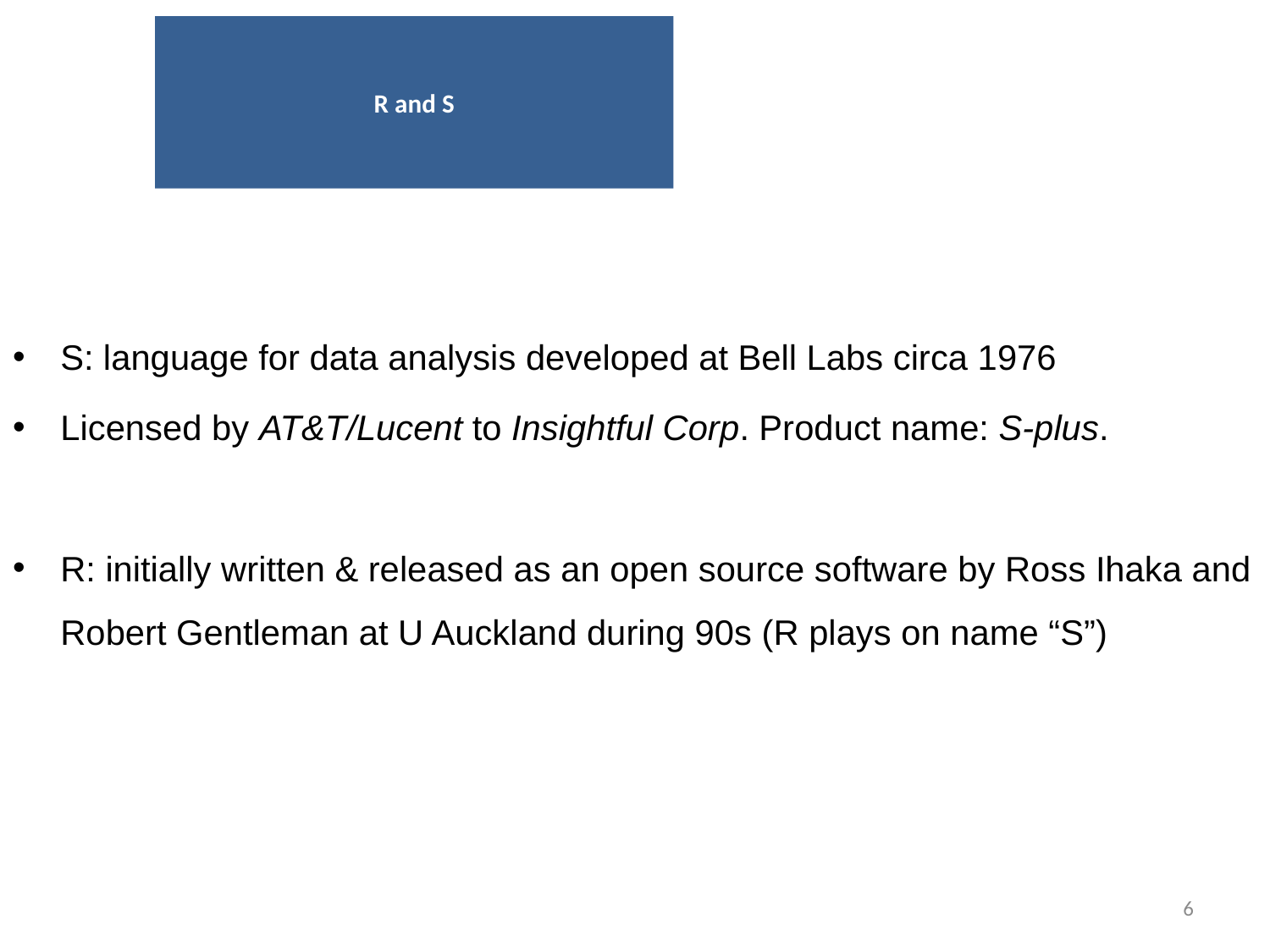

# R and S
S: language for data analysis developed at Bell Labs circa 1976
Licensed by AT&T/Lucent to Insightful Corp. Product name: S-plus.

R: initially written & released as an open source software by Ross Ihaka and Robert Gentleman at U Auckland during 90s (R plays on name “S”)

6